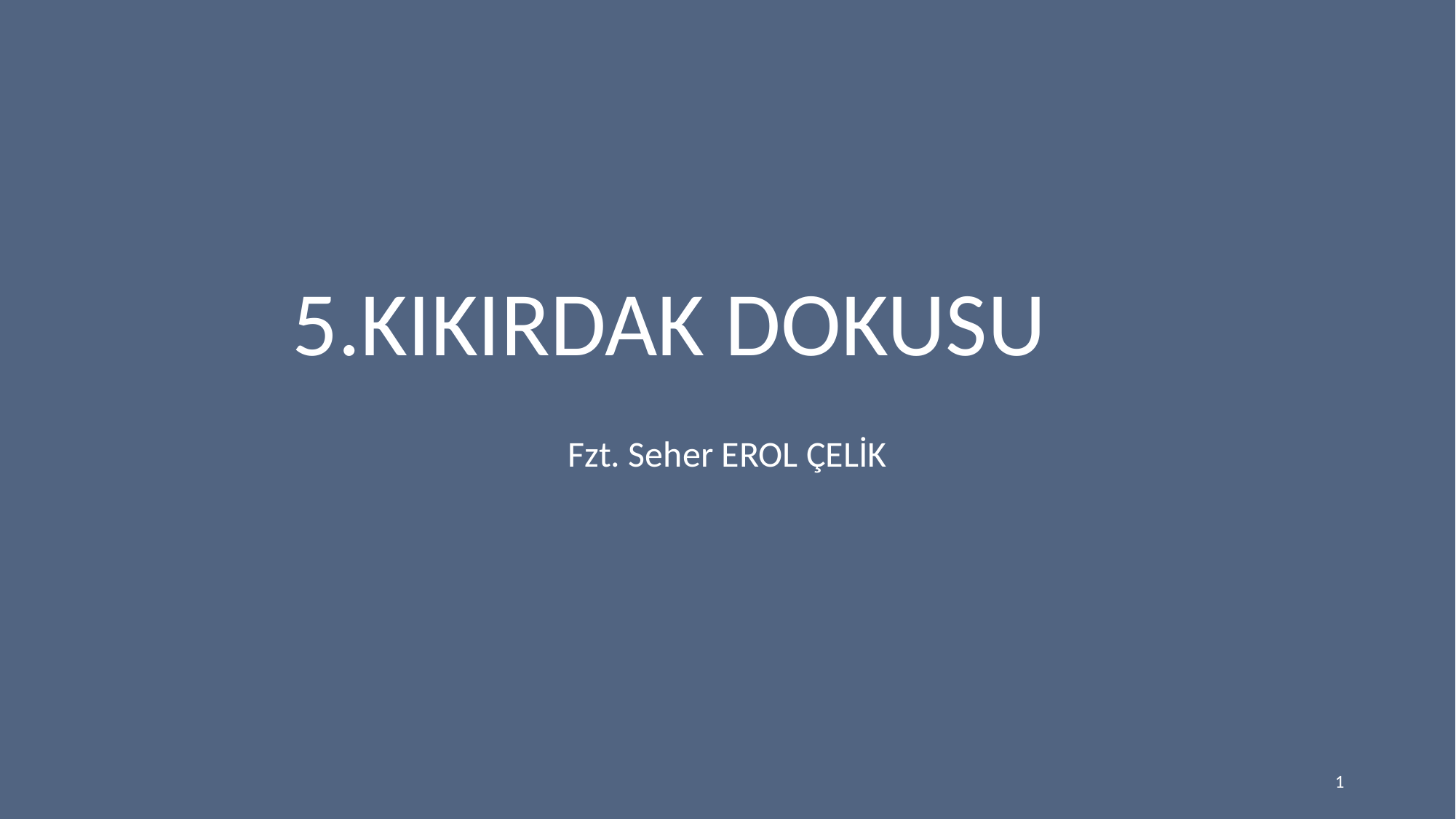

# 5.KIKIRDAK DOKUSU
Fzt. Seher EROL ÇELİK
1